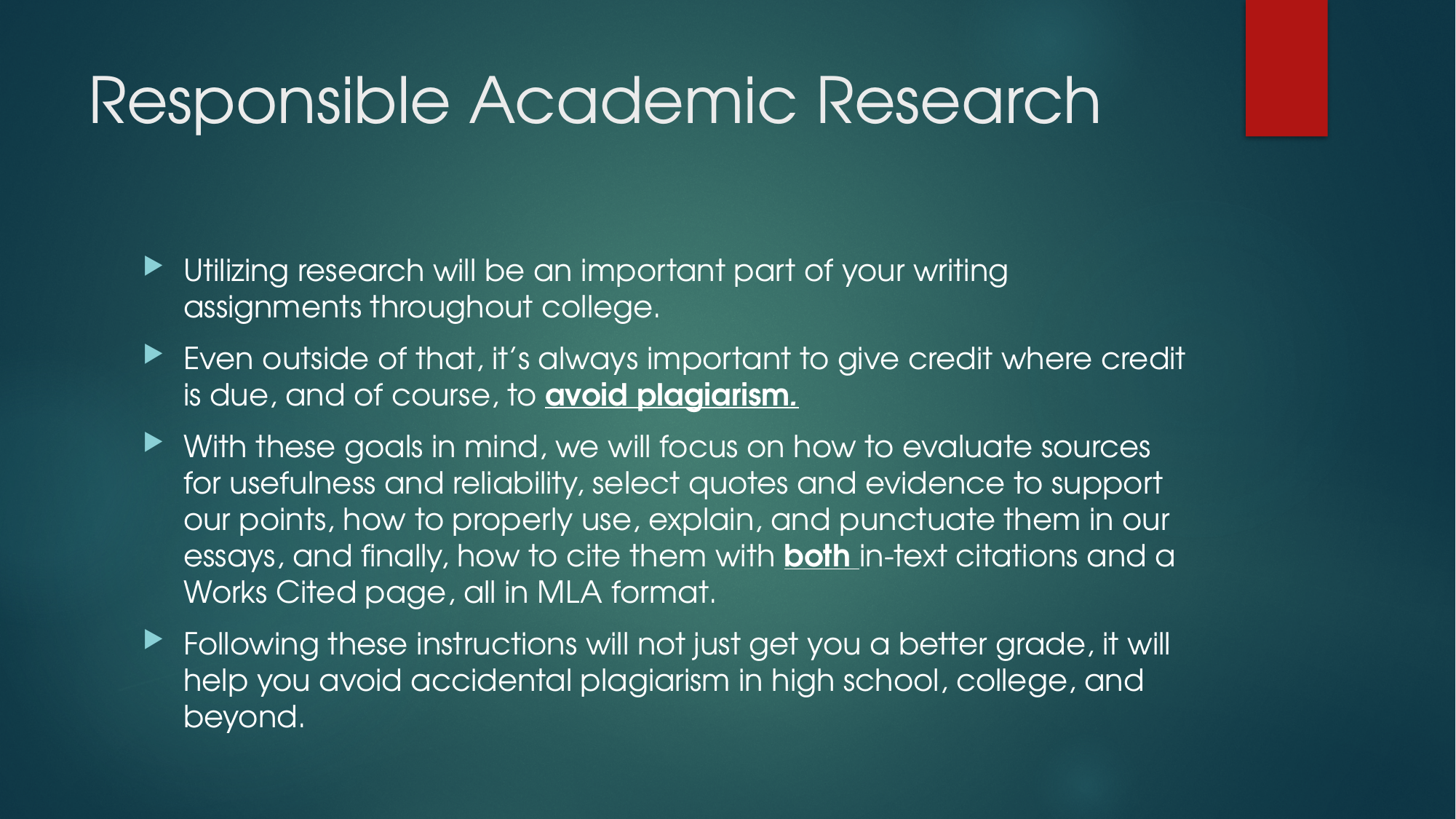

# Responsible Academic Research
Utilizing research will be an important part of your writing assignments throughout college.
Even outside of that, it’s always important to give credit where credit is due, and of course, to avoid plagiarism.
With these goals in mind, we will focus on how to evaluate sources for usefulness and reliability, select quotes and evidence to support our points, how to properly use, explain, and punctuate them in our essays, and finally, how to cite them with both in-text citations and a Works Cited page, all in MLA format.
Following these instructions will not just get you a better grade, it will help you avoid accidental plagiarism in high school, college, and beyond.